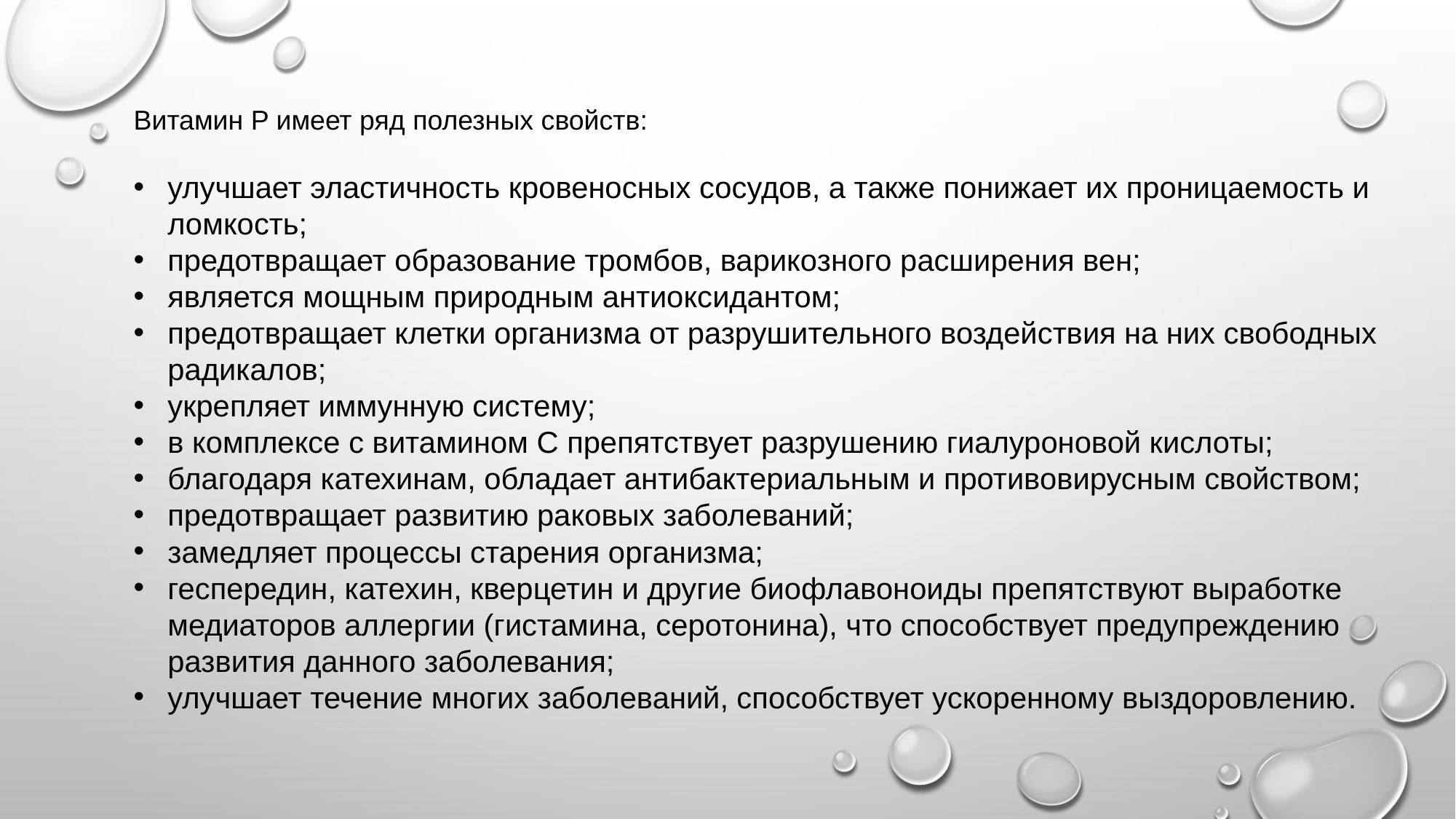

Витамин P имеет ряд полезных свойств:

улучшает эластичность кровеносных сосудов, а также понижает их проницаемость и ломкость;
предотвращает образование тромбов, варикозного расширения вен;
является мощным природным антиоксидантом;
предотвращает клетки организма от разрушительного воздействия на них свободных радикалов;
укрепляет иммунную систему;
в комплексе с витамином С препятствует разрушению гиалуроновой кислоты;
благодаря катехинам, обладает антибактериальным и противовирусным свойством;
предотвращает развитию раковых заболеваний;
замедляет процессы старения организма;
геспередин, катехин, кверцетин и другие биофлавоноиды препятствуют выработке медиаторов аллергии (гистамина, серотонина), что способствует предупреждению развития данного заболевания;
улучшает течение многих заболеваний, способствует ускоренному выздоровлению.